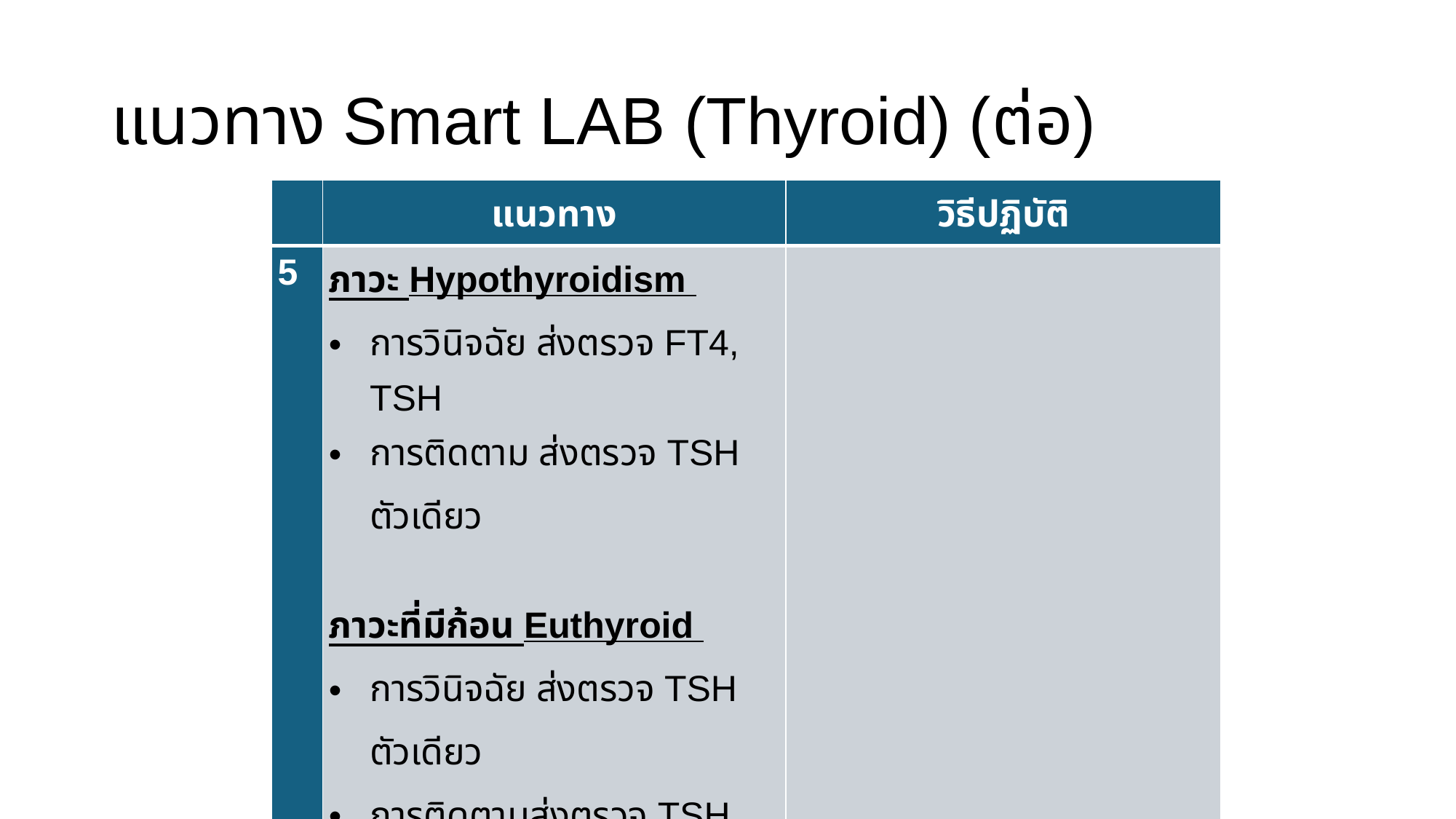

# แนวทาง Smart LAB (Thyroid) (ต่อ)
|  | แนวทาง | วิธีปฏิบัติ |
| --- | --- | --- |
| 5 | ภาวะ Hypothyroidism การวินิจฉัย ส่งตรวจ FT4, TSH การติดตาม ส่งตรวจ TSH ตัวเดียว ภาวะที่มีก้อน Euthyroid การวินิจฉัย ส่งตรวจ TSH ตัวเดียว การติดตามส่งตรวจ TSH ตัวเดียว |  |